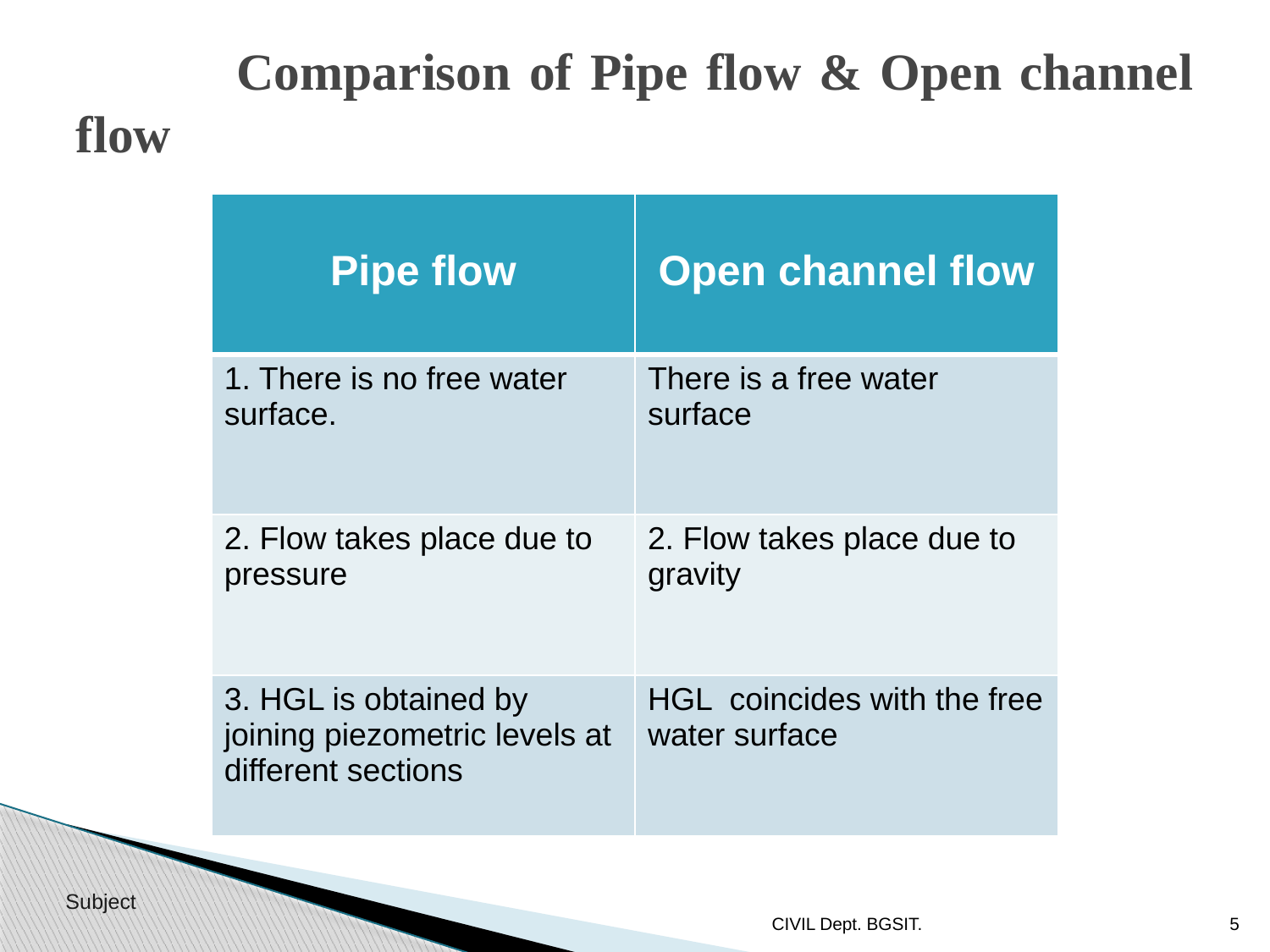

# Comparison of Pipe flow & Open channel flow
| Pipe flow | Open channel flow |
| --- | --- |
| 1. There is no free water surface. | There is a free water surface |
| 2. Flow takes place due to pressure | 2. Flow takes place due to gravity |
| 3. HGL is obtained by joining piezometric levels at different sections | HGL coincides with the free water surface |

CIVIL Dept. BGSIT.
5